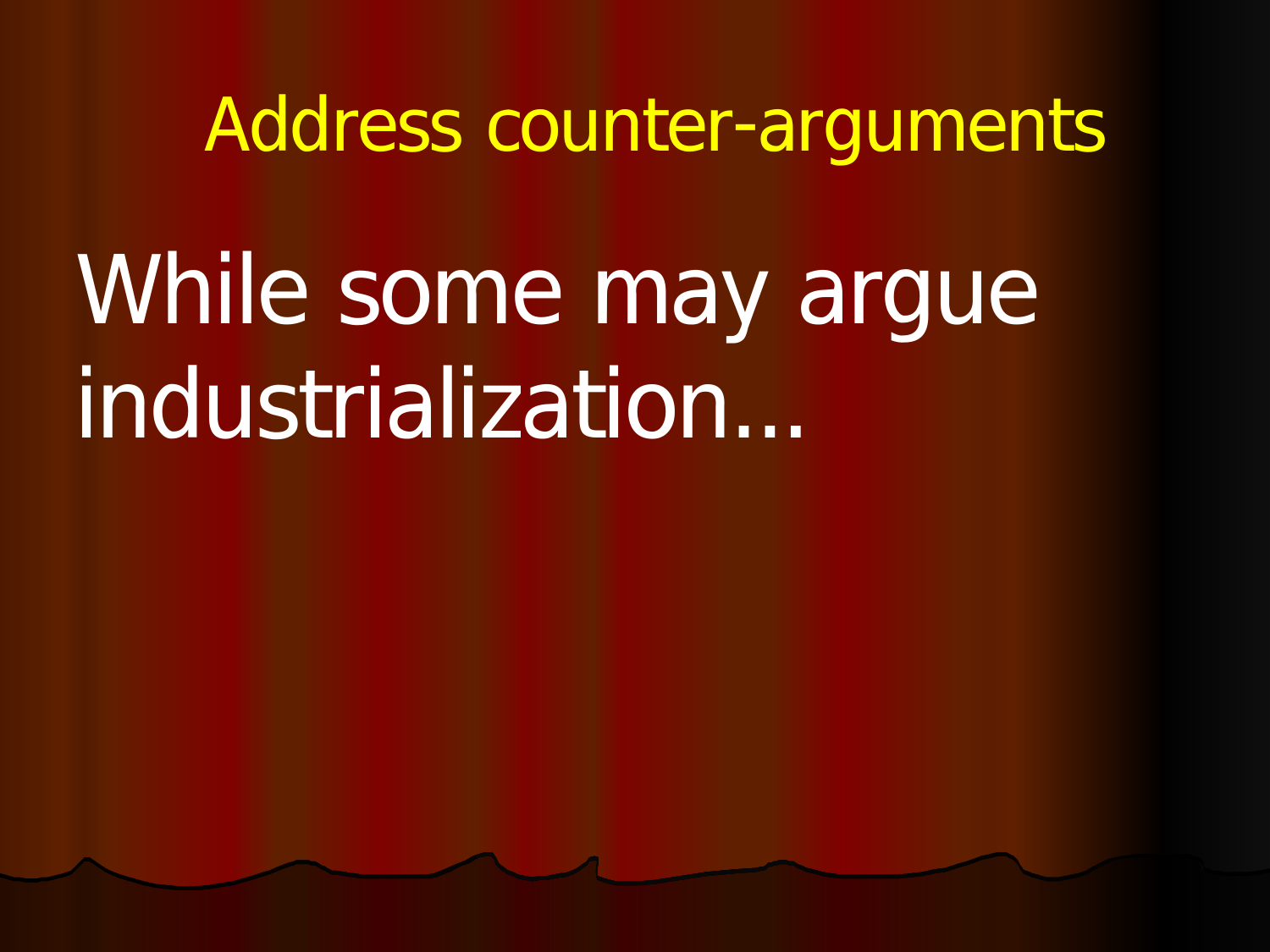

# Address counter-arguments
While some may argue industrialization…